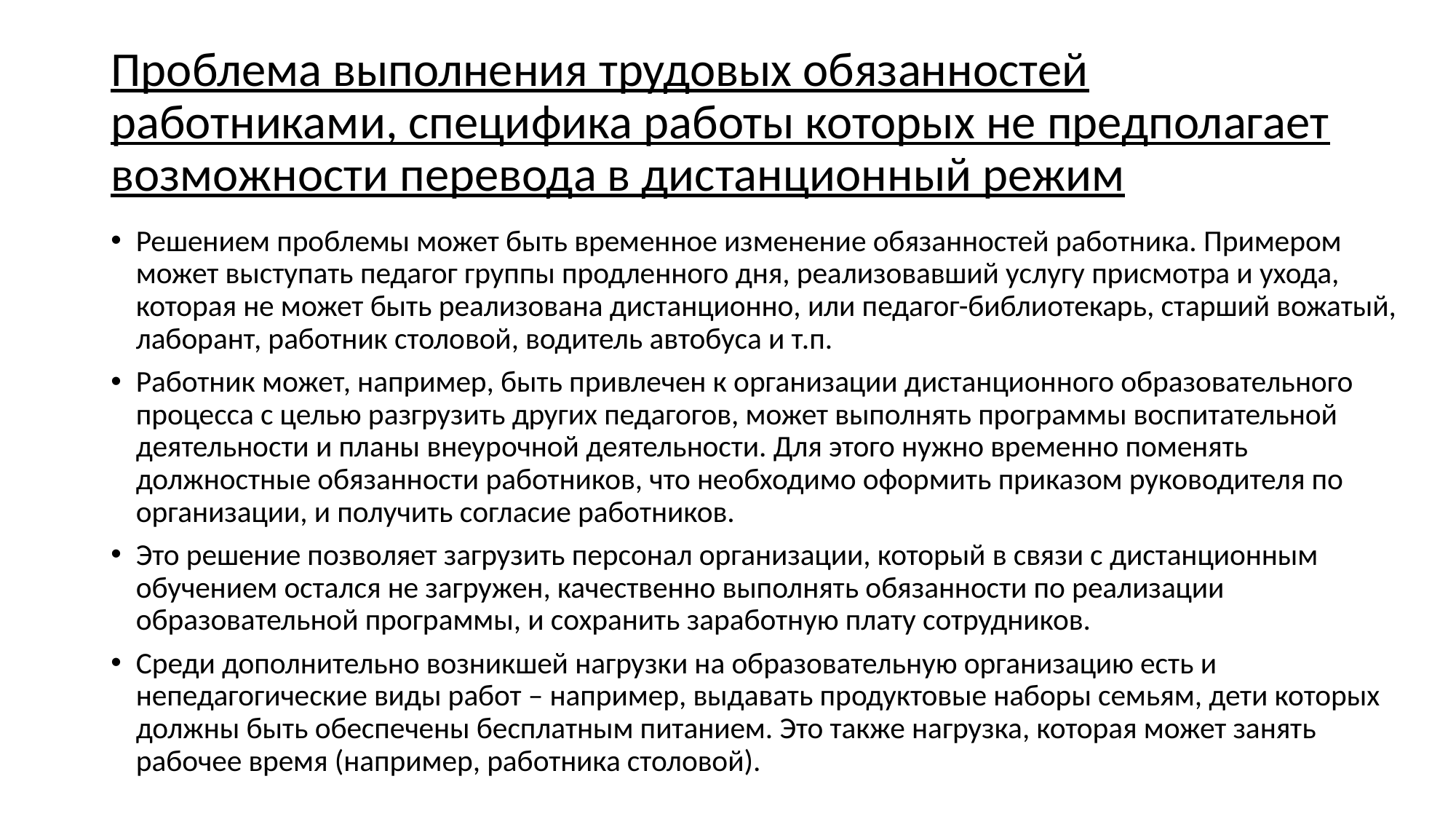

# Проблема выполнения трудовых обязанностей работниками, специфика работы которых не предполагает возможности перевода в дистанционный режим
Решением проблемы может быть временное изменение обязанностей работника. Примером может выступать педагог группы продленного дня, реализовавший услугу присмотра и ухода, которая не может быть реализована дистанционно, или педагог-библиотекарь, старший вожатый, лаборант, работник столовой, водитель автобуса и т.п.
Работник может, например, быть привлечен к организации дистанционного образовательного процесса с целью разгрузить других педагогов, может выполнять программы воспитательной деятельности и планы внеурочной деятельности. Для этого нужно временно поменять должностные обязанности работников, что необходимо оформить приказом руководителя по организации, и получить согласие работников.
Это решение позволяет загрузить персонал организации, который в связи с дистанционным обучением остался не загружен, качественно выполнять обязанности по реализации образовательной программы, и сохранить заработную плату сотрудников.
Среди дополнительно возникшей нагрузки на образовательную организацию есть и непедагогические виды работ – например, выдавать продуктовые наборы семьям, дети которых должны быть обеспечены бесплатным питанием. Это также нагрузка, которая может занять рабочее время (например, работника столовой).